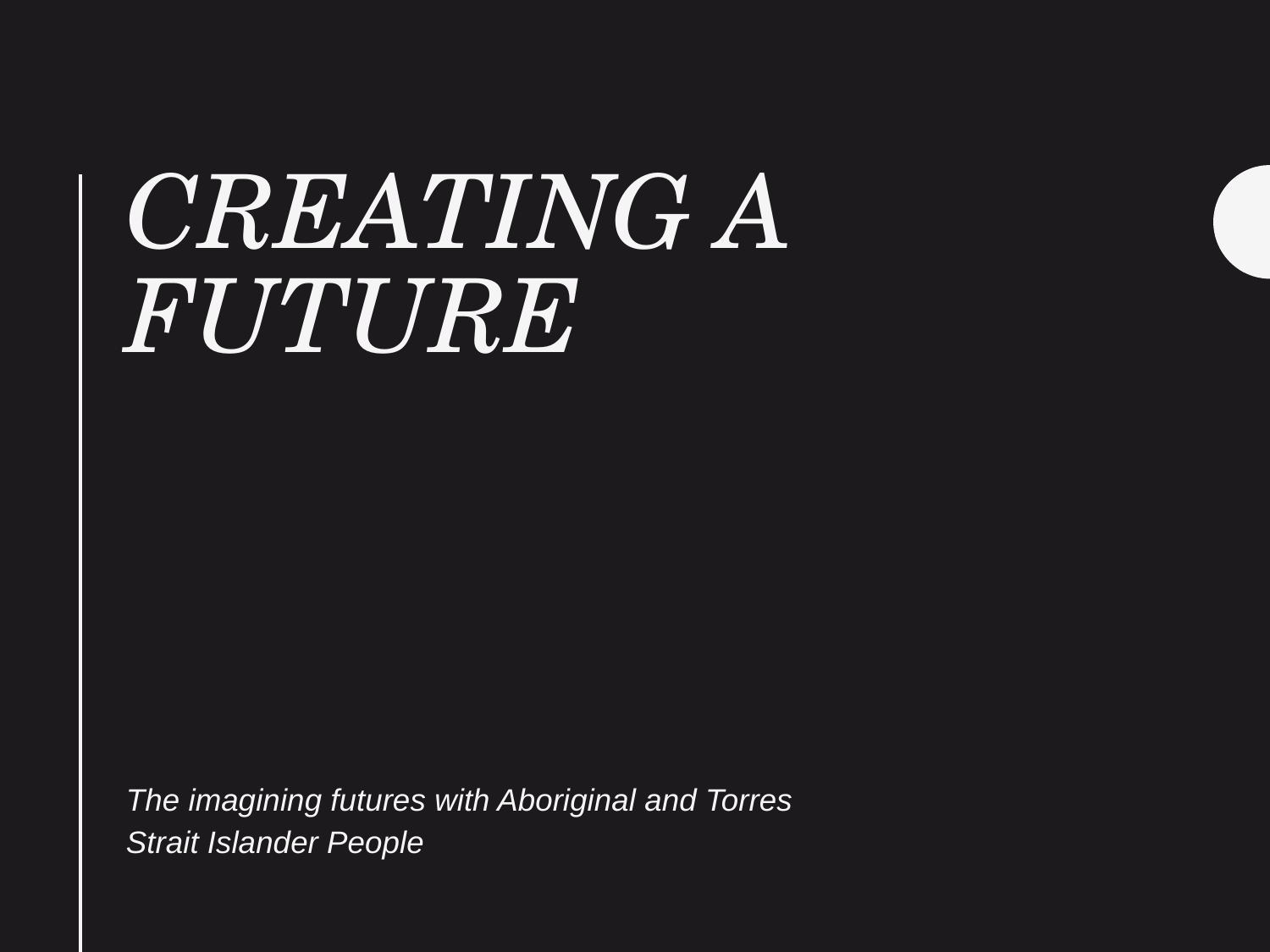

# Creating a Future
The imagining futures with Aboriginal and Torres Strait Islander People